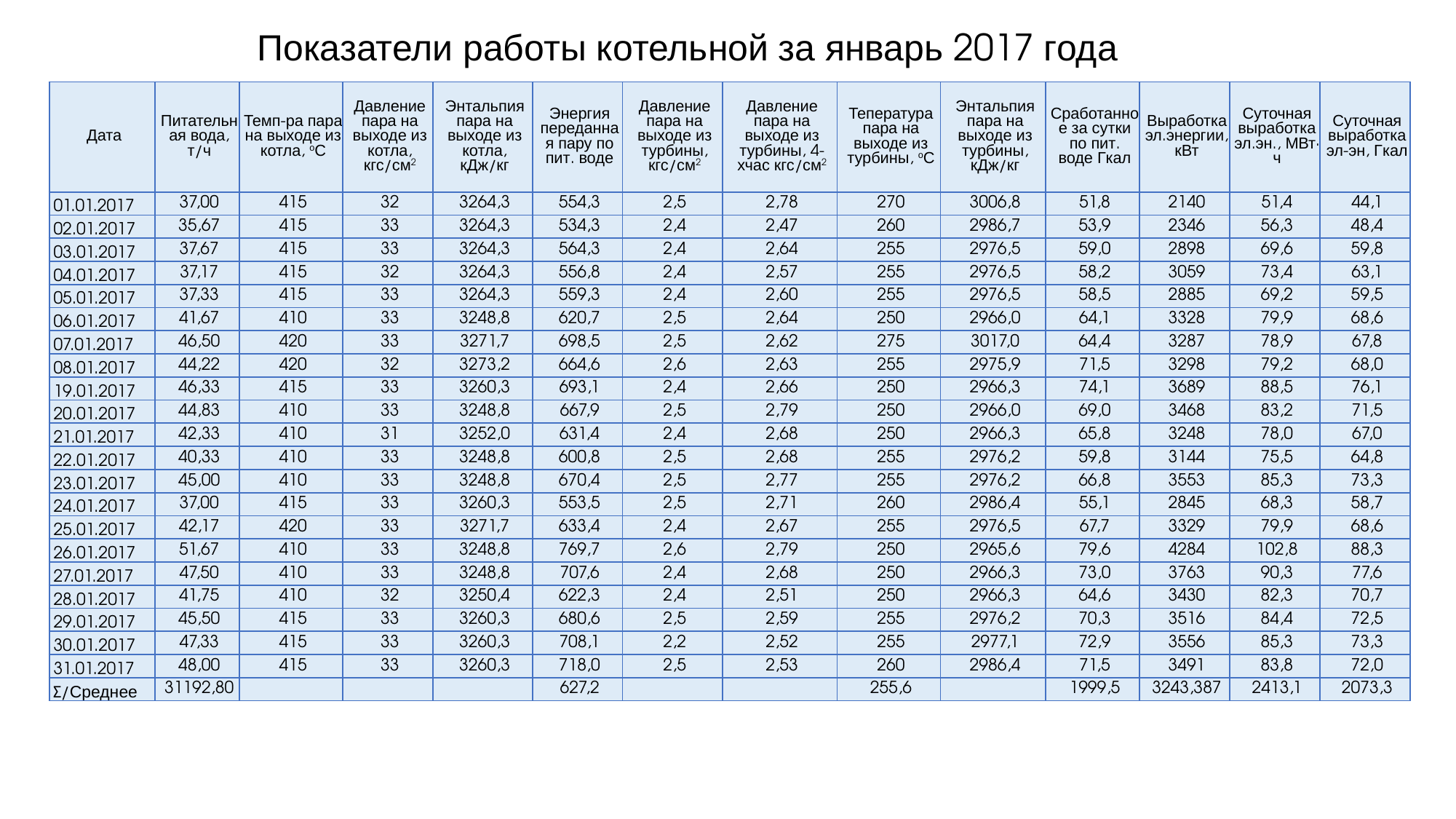

# Показатели работы котельной за январь 2017 года
| Дата | Питательная вода, т/ч | Темп-ра пара на выходе из котла, оС | Давление пара на выходе из котла, кгс/см2 | Энтальпия пара на выходе из котла, кДж/кг | Энергия переданная пару по пит. воде | Давление пара на выходе из турбины, кгс/см2 | Давление пара на выходе из турбины, 4-хчас кгс/см2 | Тепература пара на выходе из турбины, оС | Энтальпия пара на выходе из турбины, кДж/кг | Сработанное за сутки по пит. воде Гкал | Выработка эл.энергии, кВт | Суточная выработка эл.эн., МВт· ч | Суточная выработка эл-эн, Гкал |
| --- | --- | --- | --- | --- | --- | --- | --- | --- | --- | --- | --- | --- | --- |
| 01.01.2017 | 37,00 | 415 | 32 | 3264,3 | 554,3 | 2,5 | 2,78 | 270 | 3006,8 | 51,8 | 2140 | 51,4 | 44,1 |
| 02.01.2017 | 35,67 | 415 | 33 | 3264,3 | 534,3 | 2,4 | 2,47 | 260 | 2986,7 | 53,9 | 2346 | 56,3 | 48,4 |
| 03.01.2017 | 37,67 | 415 | 33 | 3264,3 | 564,3 | 2,4 | 2,64 | 255 | 2976,5 | 59,0 | 2898 | 69,6 | 59,8 |
| 04.01.2017 | 37,17 | 415 | 32 | 3264,3 | 556,8 | 2,4 | 2,57 | 255 | 2976,5 | 58,2 | 3059 | 73,4 | 63,1 |
| 05.01.2017 | 37,33 | 415 | 33 | 3264,3 | 559,3 | 2,4 | 2,60 | 255 | 2976,5 | 58,5 | 2885 | 69,2 | 59,5 |
| 06.01.2017 | 41,67 | 410 | 33 | 3248,8 | 620,7 | 2,5 | 2,64 | 250 | 2966,0 | 64,1 | 3328 | 79,9 | 68,6 |
| 07.01.2017 | 46,50 | 420 | 33 | 3271,7 | 698,5 | 2,5 | 2,62 | 275 | 3017,0 | 64,4 | 3287 | 78,9 | 67,8 |
| 08.01.2017 | 44,22 | 420 | 32 | 3273,2 | 664,6 | 2,6 | 2,63 | 255 | 2975,9 | 71,5 | 3298 | 79,2 | 68,0 |
| 19.01.2017 | 46,33 | 415 | 33 | 3260,3 | 693,1 | 2,4 | 2,66 | 250 | 2966,3 | 74,1 | 3689 | 88,5 | 76,1 |
| 20.01.2017 | 44,83 | 410 | 33 | 3248,8 | 667,9 | 2,5 | 2,79 | 250 | 2966,0 | 69,0 | 3468 | 83,2 | 71,5 |
| 21.01.2017 | 42,33 | 410 | 31 | 3252,0 | 631,4 | 2,4 | 2,68 | 250 | 2966,3 | 65,8 | 3248 | 78,0 | 67,0 |
| 22.01.2017 | 40,33 | 410 | 33 | 3248,8 | 600,8 | 2,5 | 2,68 | 255 | 2976,2 | 59,8 | 3144 | 75,5 | 64,8 |
| 23.01.2017 | 45,00 | 410 | 33 | 3248,8 | 670,4 | 2,5 | 2,77 | 255 | 2976,2 | 66,8 | 3553 | 85,3 | 73,3 |
| 24.01.2017 | 37,00 | 415 | 33 | 3260,3 | 553,5 | 2,5 | 2,71 | 260 | 2986,4 | 55,1 | 2845 | 68,3 | 58,7 |
| 25.01.2017 | 42,17 | 420 | 33 | 3271,7 | 633,4 | 2,4 | 2,67 | 255 | 2976,5 | 67,7 | 3329 | 79,9 | 68,6 |
| 26.01.2017 | 51,67 | 410 | 33 | 3248,8 | 769,7 | 2,6 | 2,79 | 250 | 2965,6 | 79,6 | 4284 | 102,8 | 88,3 |
| 27.01.2017 | 47,50 | 410 | 33 | 3248,8 | 707,6 | 2,4 | 2,68 | 250 | 2966,3 | 73,0 | 3763 | 90,3 | 77,6 |
| 28.01.2017 | 41,75 | 410 | 32 | 3250,4 | 622,3 | 2,4 | 2,51 | 250 | 2966,3 | 64,6 | 3430 | 82,3 | 70,7 |
| 29.01.2017 | 45,50 | 415 | 33 | 3260,3 | 680,6 | 2,5 | 2,59 | 255 | 2976,2 | 70,3 | 3516 | 84,4 | 72,5 |
| 30.01.2017 | 47,33 | 415 | 33 | 3260,3 | 708,1 | 2,2 | 2,52 | 255 | 2977,1 | 72,9 | 3556 | 85,3 | 73,3 |
| 31.01.2017 | 48,00 | 415 | 33 | 3260,3 | 718,0 | 2,5 | 2,53 | 260 | 2986,4 | 71,5 | 3491 | 83,8 | 72,0 |
| Σ/Среднее | 31192,80 |  |  |  | 627,2 |  |  | 255,6 |  | 1999,5 | 3243,387 | 2413,1 | 2073,3 |